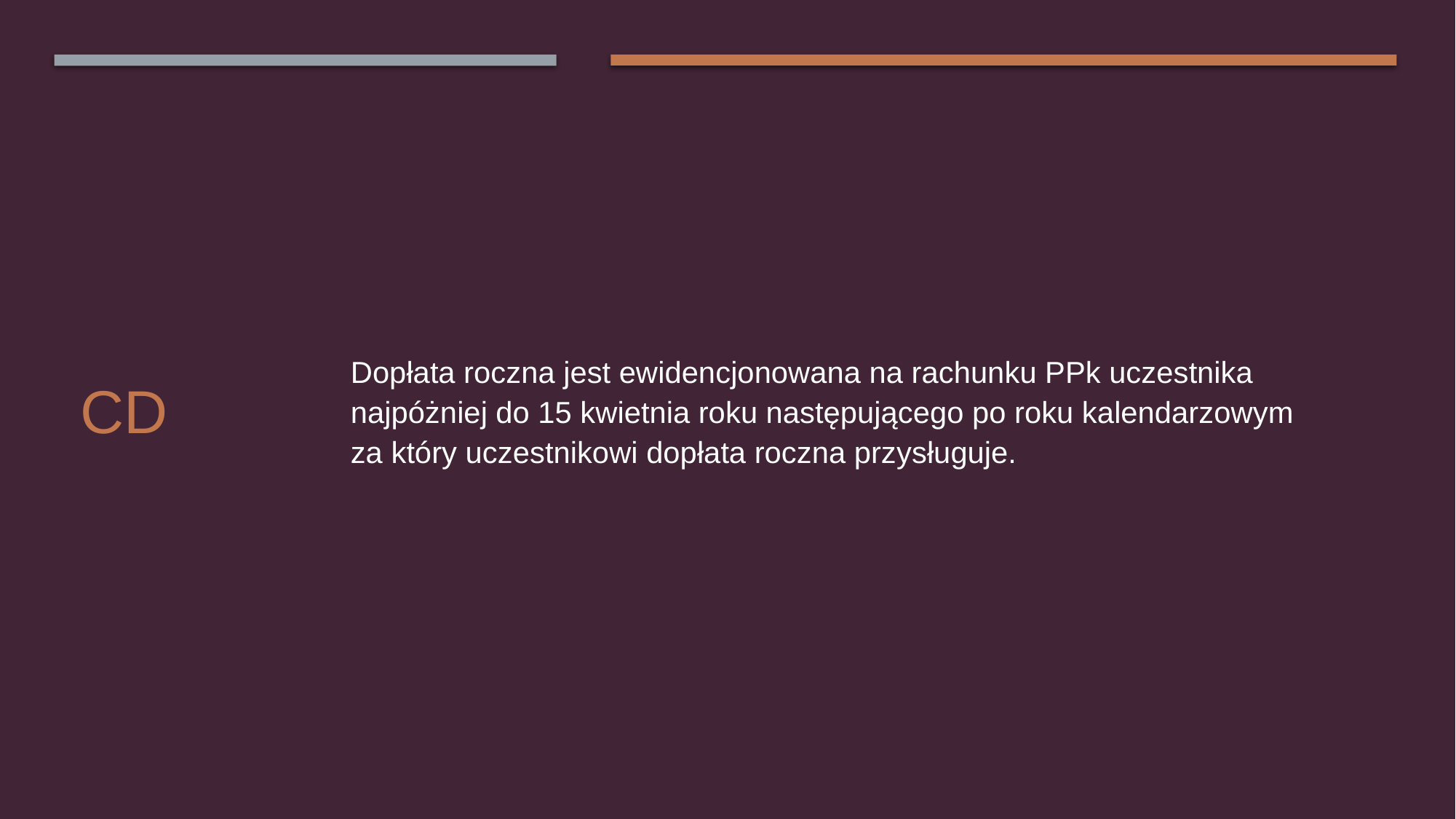

Dopłata roczna jest ewidencjonowana na rachunku PPk uczestnika najpóżniej do 15 kwietnia roku następującego po roku kalendarzowym za który uczestnikowi dopłata roczna przysługuje.
# cd